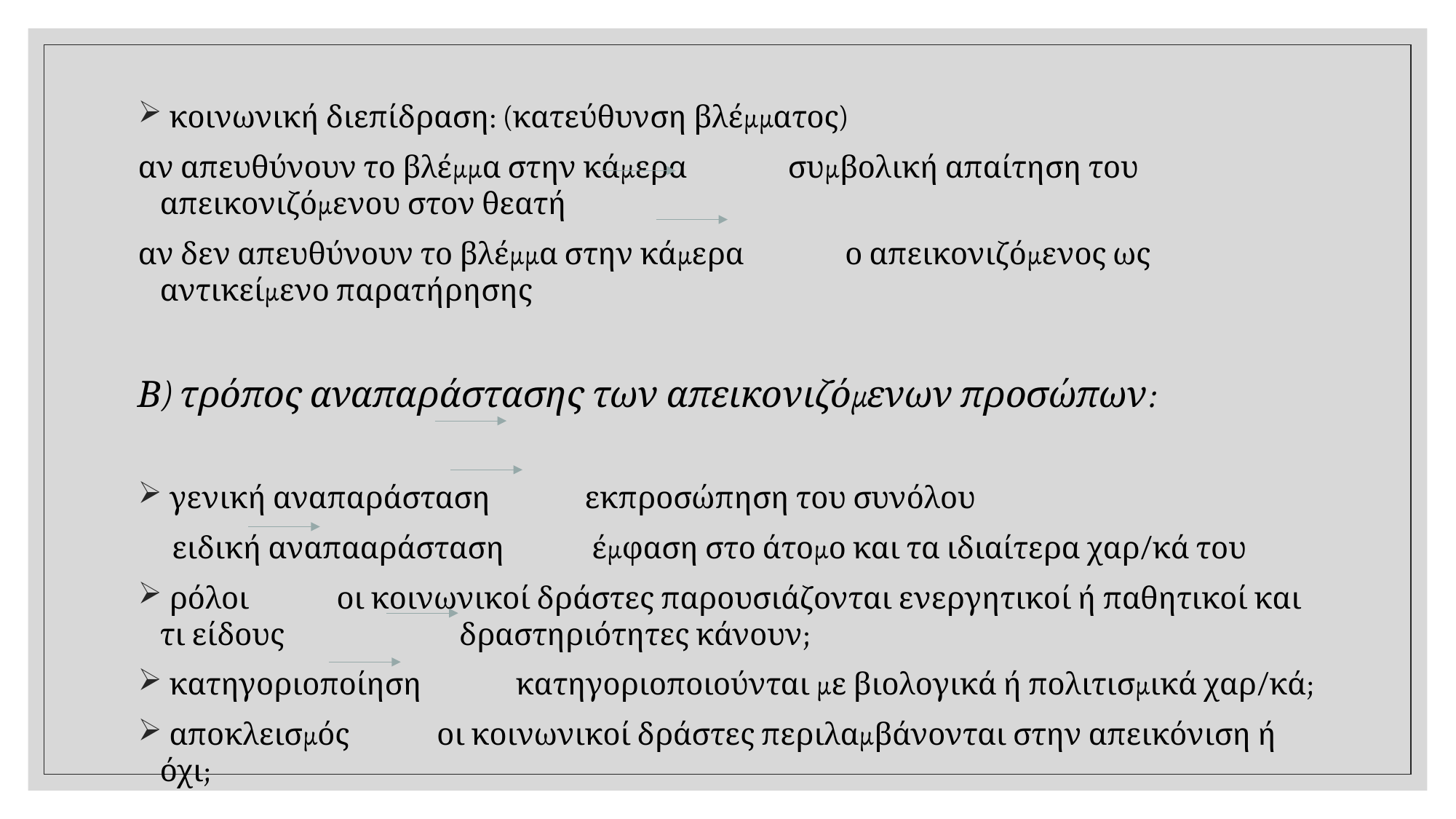

κοινωνική διεπίδραση: (κατεύθυνση βλέμματος)
αν απευθύνουν το βλέμμα στην κάμερα               συμβολική απαίτηση του απεικονιζόμενου στον θεατή
αν δεν απευθύνουν το βλέμμα στην κάμερα               ο απεικονιζόμενος ως αντικείμενο παρατήρησης

Β) τρόπος αναπαράστασης των απεικονιζόμενων προσώπων:

 γενική αναπαράσταση              εκπροσώπηση του συνόλου
     ειδική αναπααράσταση             έμφαση στο άτομο και τα ιδιαίτερα χαρ/κά του
 ρόλοι             οι κοινωνικοί δράστες παρουσιάζονται ενεργητικοί ή παθητικοί και τι είδους      	            δραστηριότητες κάνουν;
 κατηγοριοποίηση              κατηγοριοποιούνται με βιολογικά ή πολιτισμικά χαρ/κά;
 αποκλεισμός             οι κοινωνικοί δράστες περιλαμβάνονται στην απεικόνιση ή όχι;
15